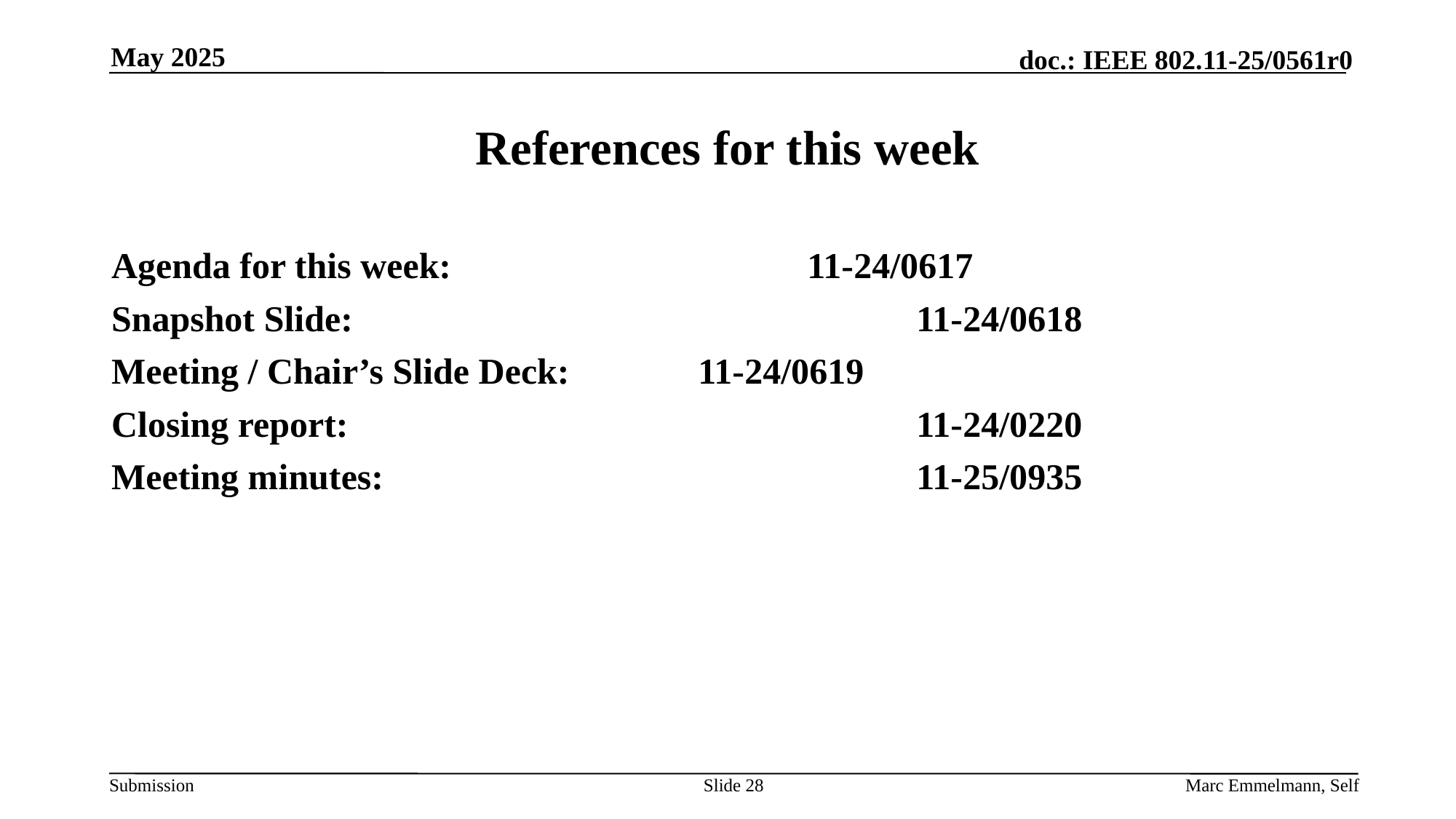

May 2025
# References for this week
Agenda for this week:				11-24/0617
Snapshot Slide:						11-24/0618
Meeting / Chair’s Slide Deck:		11-24/0619
Closing report:						11-24/0220
Meeting minutes:					11-25/0935
Slide 28
Marc Emmelmann, Self